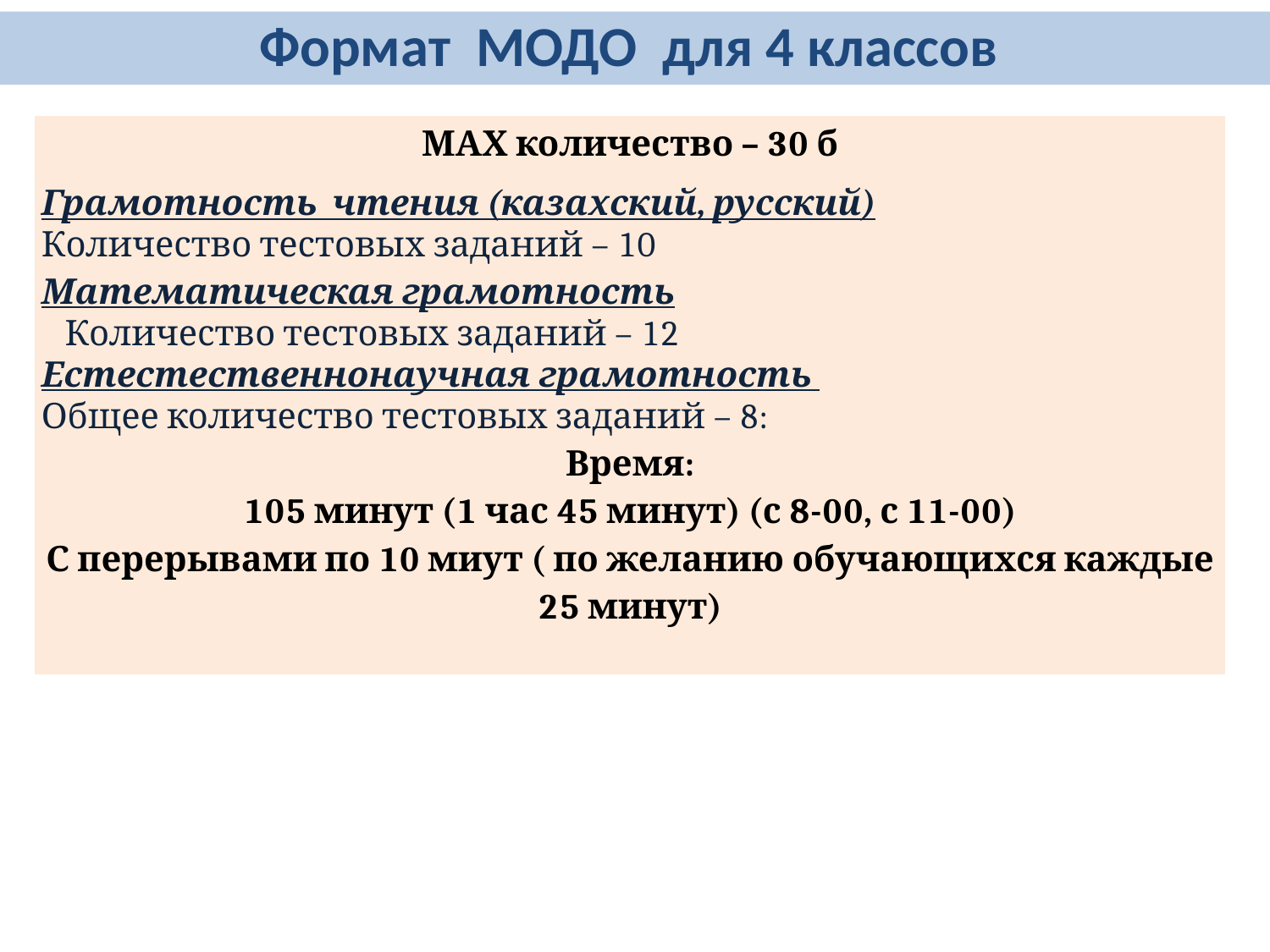

Формат  МОДО  для 4 классов
| МАХ количество – 30 б |
| --- |
| Грамотность чтения (казахский, русский) Количество тестовых заданий – 10 Математическая грамотность Количество тестовых заданий – 12 Естестественнонаучная грамотность Общее количество тестовых заданий – 8: Время: 105 минут (1 час 45 минут) (с 8-00, с 11-00) С перерывами по 10 миут ( по желанию обучающихся каждые 25 минут) |